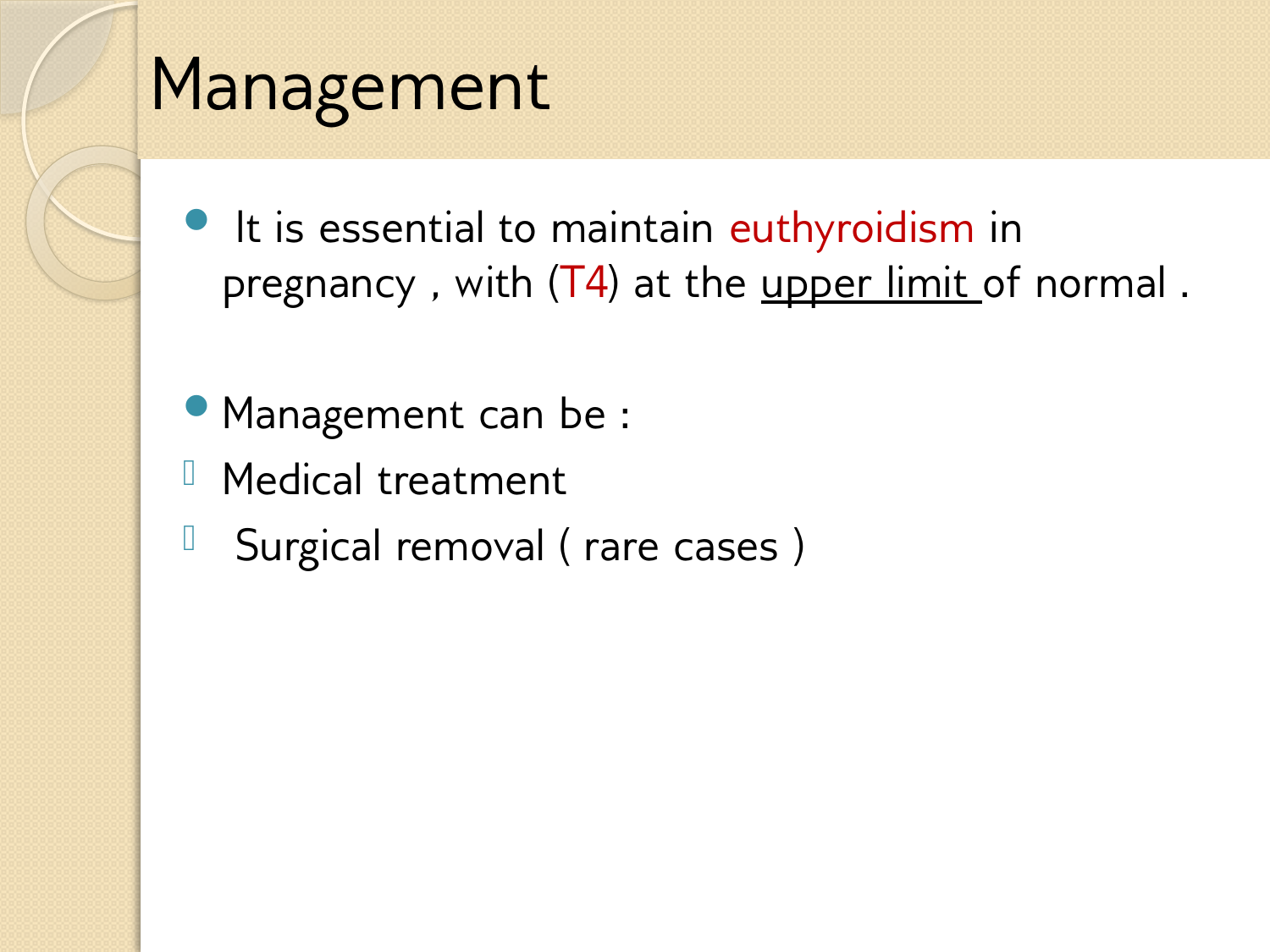

# Management
 It is essential to maintain euthyroidism in pregnancy , with (T4) at the upper limit of normal .

Management can be :
Medical treatment
 Surgical removal ( rare cases )